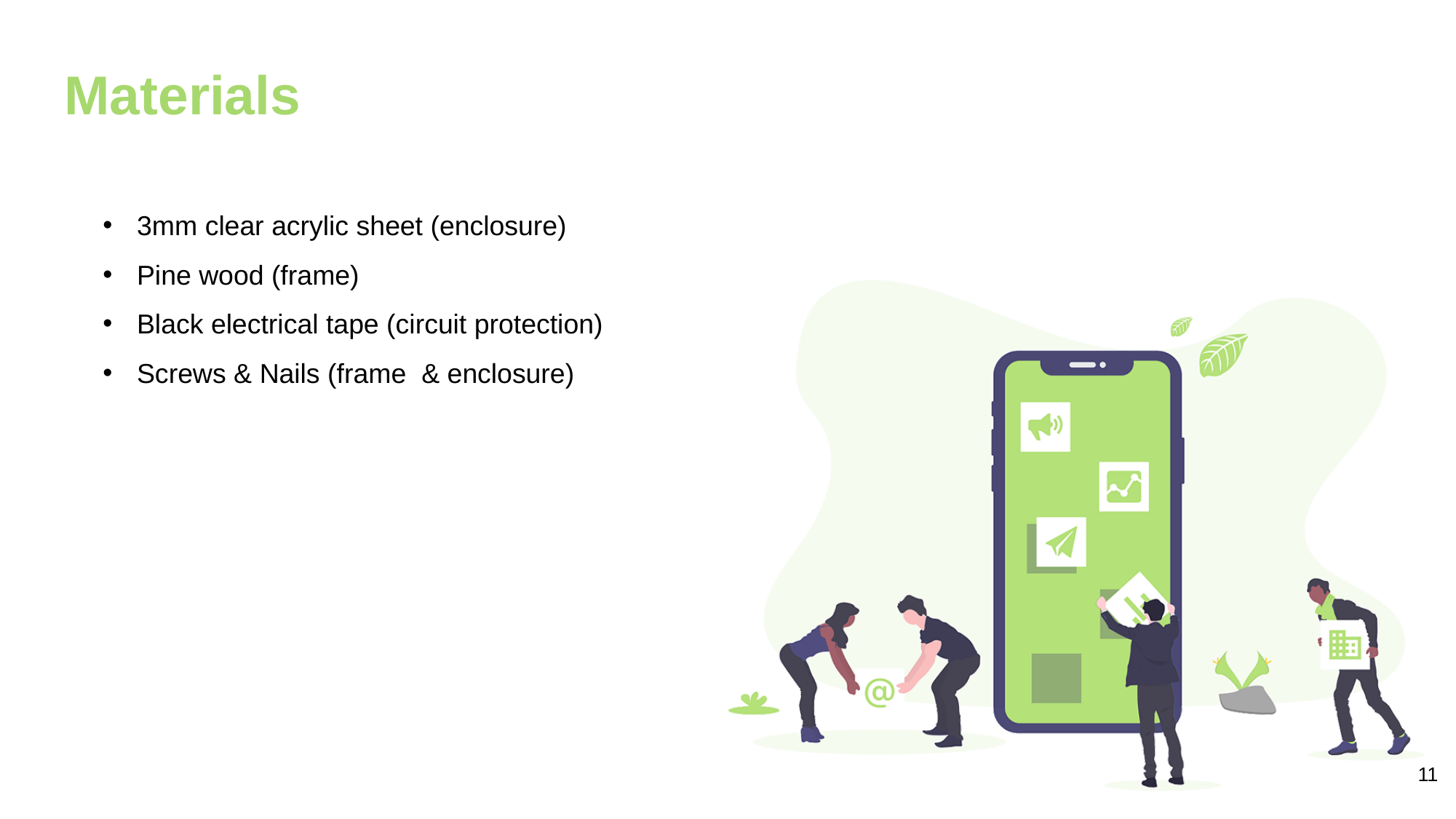

Materials
3mm clear acrylic sheet (enclosure)
Pine wood (frame)
Black electrical tape (circuit protection)
Screws & Nails (frame  & enclosure)
11